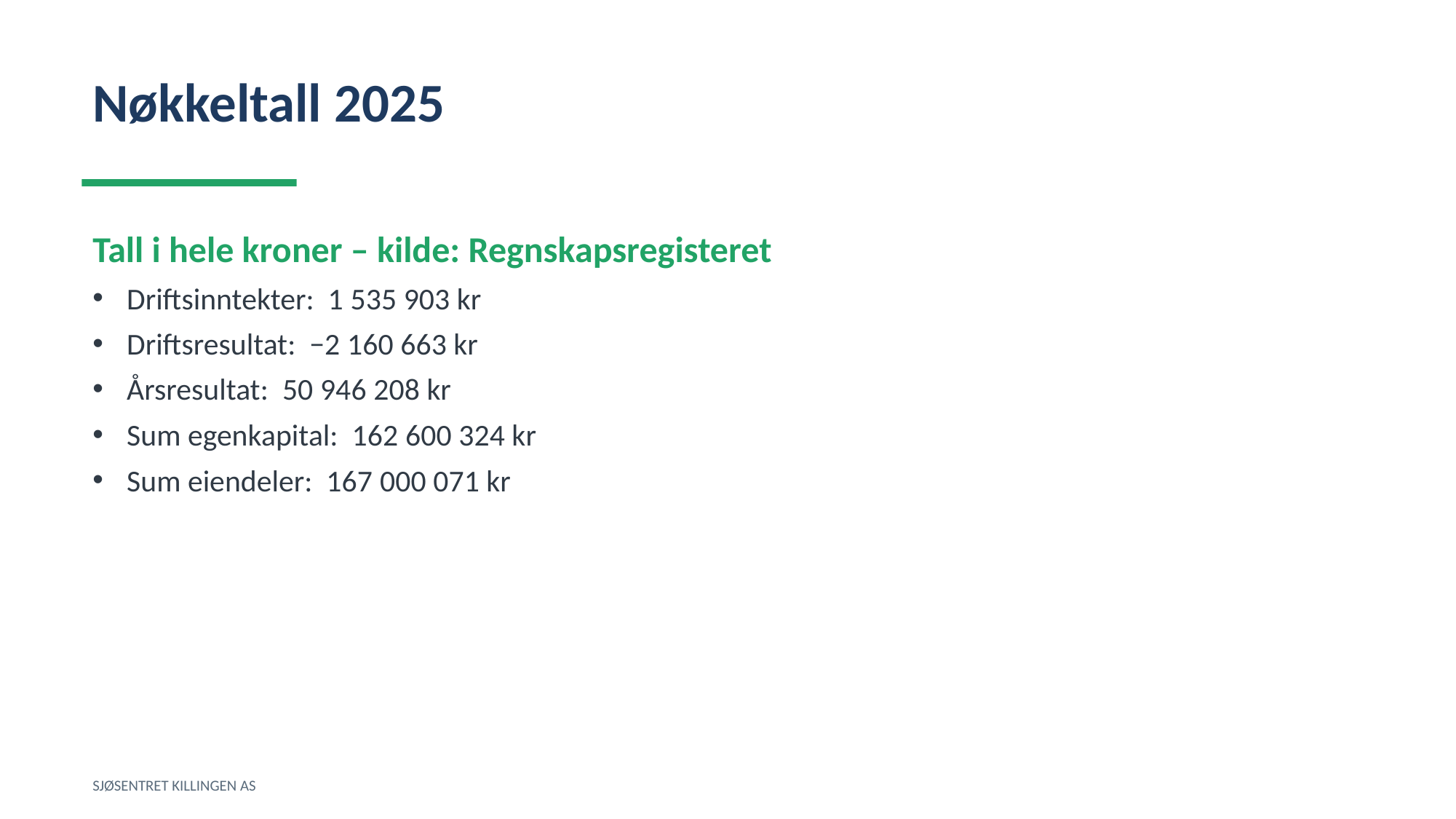

Nøkkeltall 2025

Tall i hele kroner – kilde: Regnskapsregisteret
Driftsinntekter:  1 535 903 kr
Driftsresultat:  −2 160 663 kr
Årsresultat:  50 946 208 kr
Sum egenkapital:  162 600 324 kr
Sum eiendeler:  167 000 071 kr
SJØSENTRET KILLINGEN AS